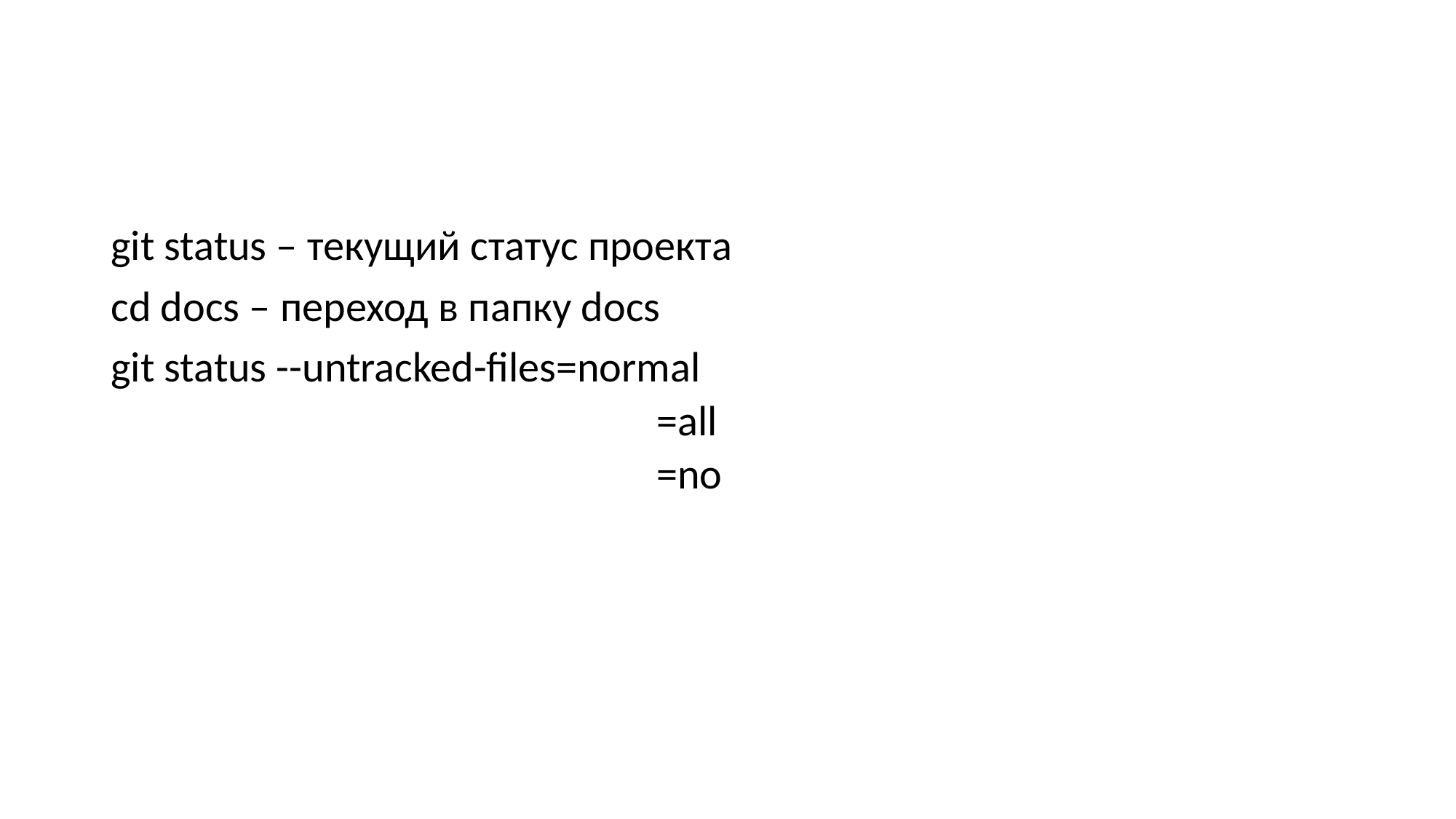

#
git status – текущий статус проекта
cd docs – переход в папку docs
git status --untracked-files=normal
	=all
	=no